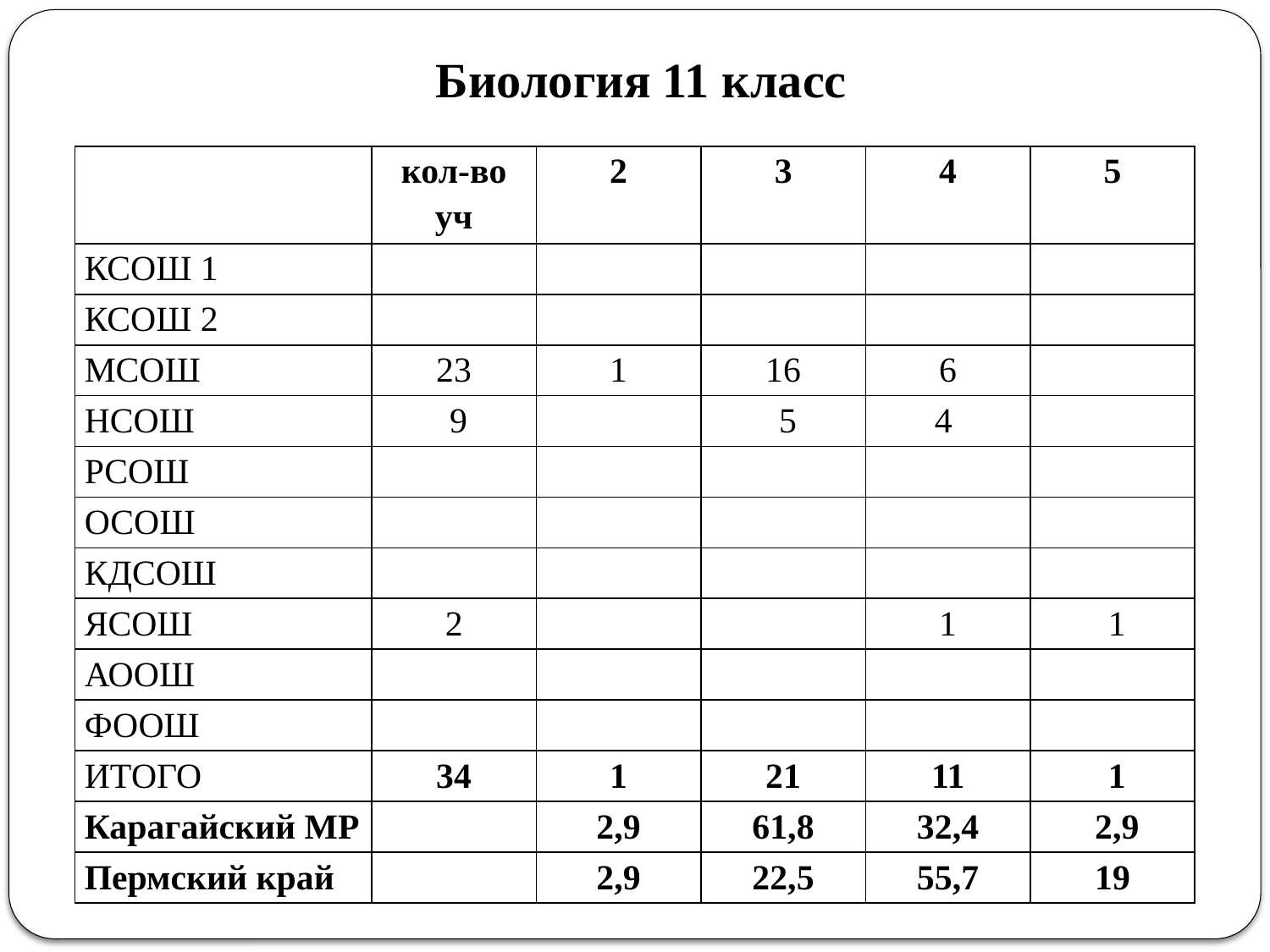

Биология 11 класс
|  | кол-во уч | 2 | 3 | 4 | 5 |
| --- | --- | --- | --- | --- | --- |
| КСОШ 1 |  |  |  |  |  |
| КСОШ 2 |  |  |  |  |  |
| МСОШ | 23 | 1 | 16 | 6 |  |
| НСОШ | 9 |  | 5 | 4 |  |
| РСОШ |  |  |  |  |  |
| ОСОШ |  |  |  |  |  |
| КДСОШ |  |  |  |  |  |
| ЯСОШ | 2 |  |  | 1 | 1 |
| АООШ |  |  |  |  |  |
| ФООШ |  |  |  |  |  |
| ИТОГО | 34 | 1 | 21 | 11 | 1 |
| Карагайский МР |  | 2,9 | 61,8 | 32,4 | 2,9 |
| Пермский край |  | 2,9 | 22,5 | 55,7 | 19 |